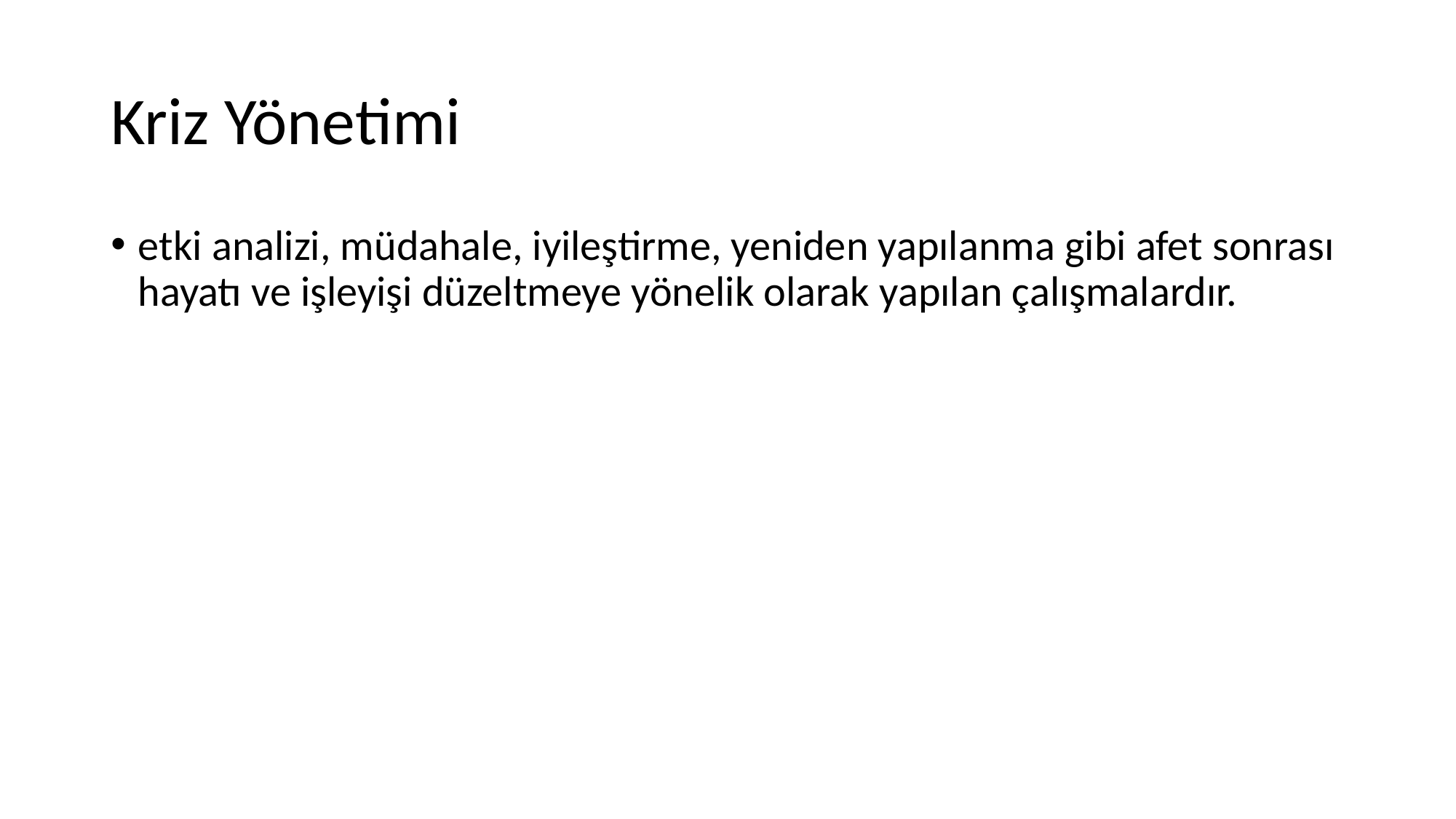

# Kriz Yönetimi
etki analizi, müdahale, iyileştirme, yeniden yapılanma gibi afet sonrası hayatı ve işleyişi düzeltmeye yönelik olarak yapılan çalışmalardır.